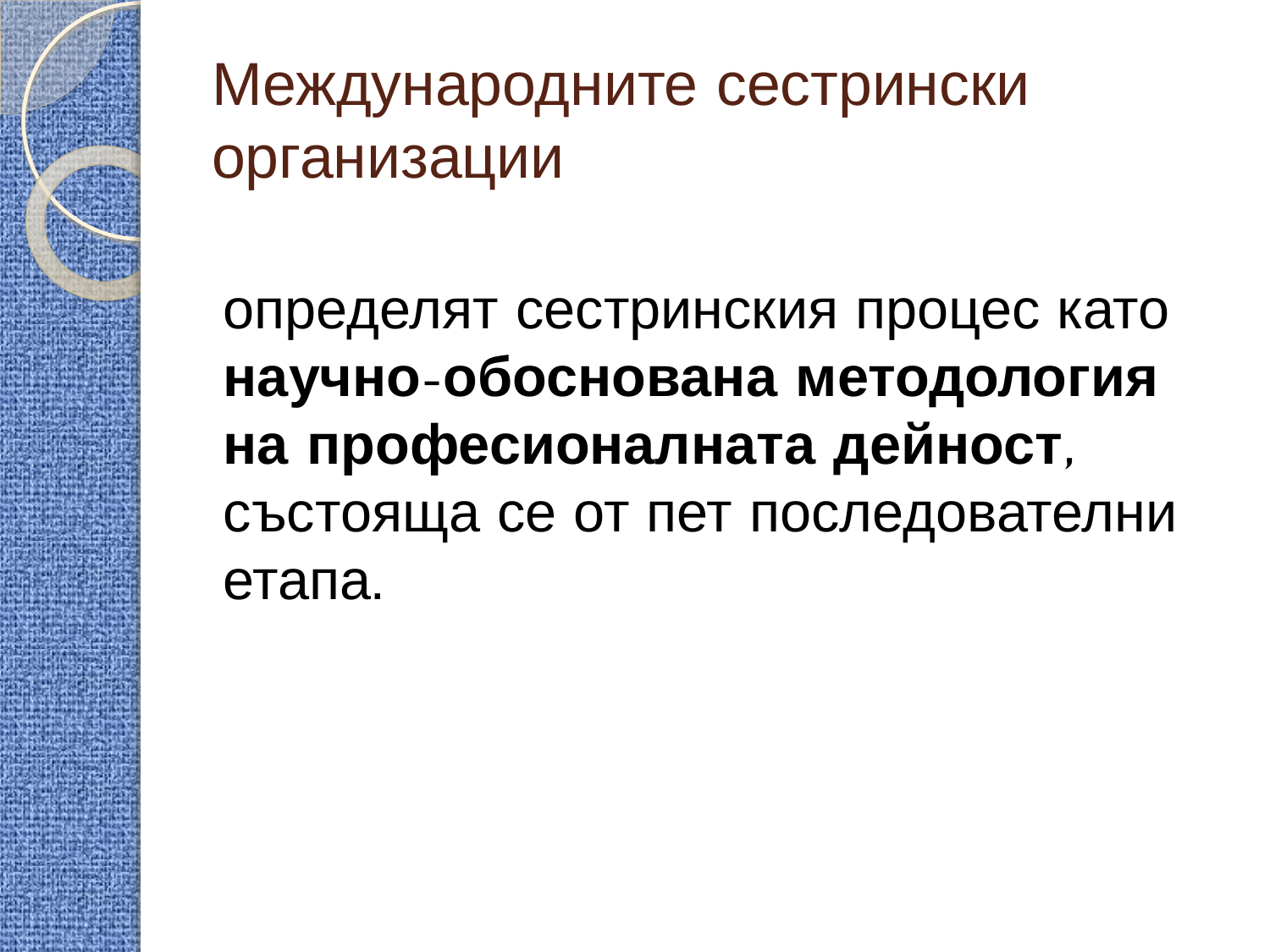

# Международните сестрински организации
определят сестринския процес като научно-обоснована методология на професионалната дейност, състояща се от пет последователни етапа.